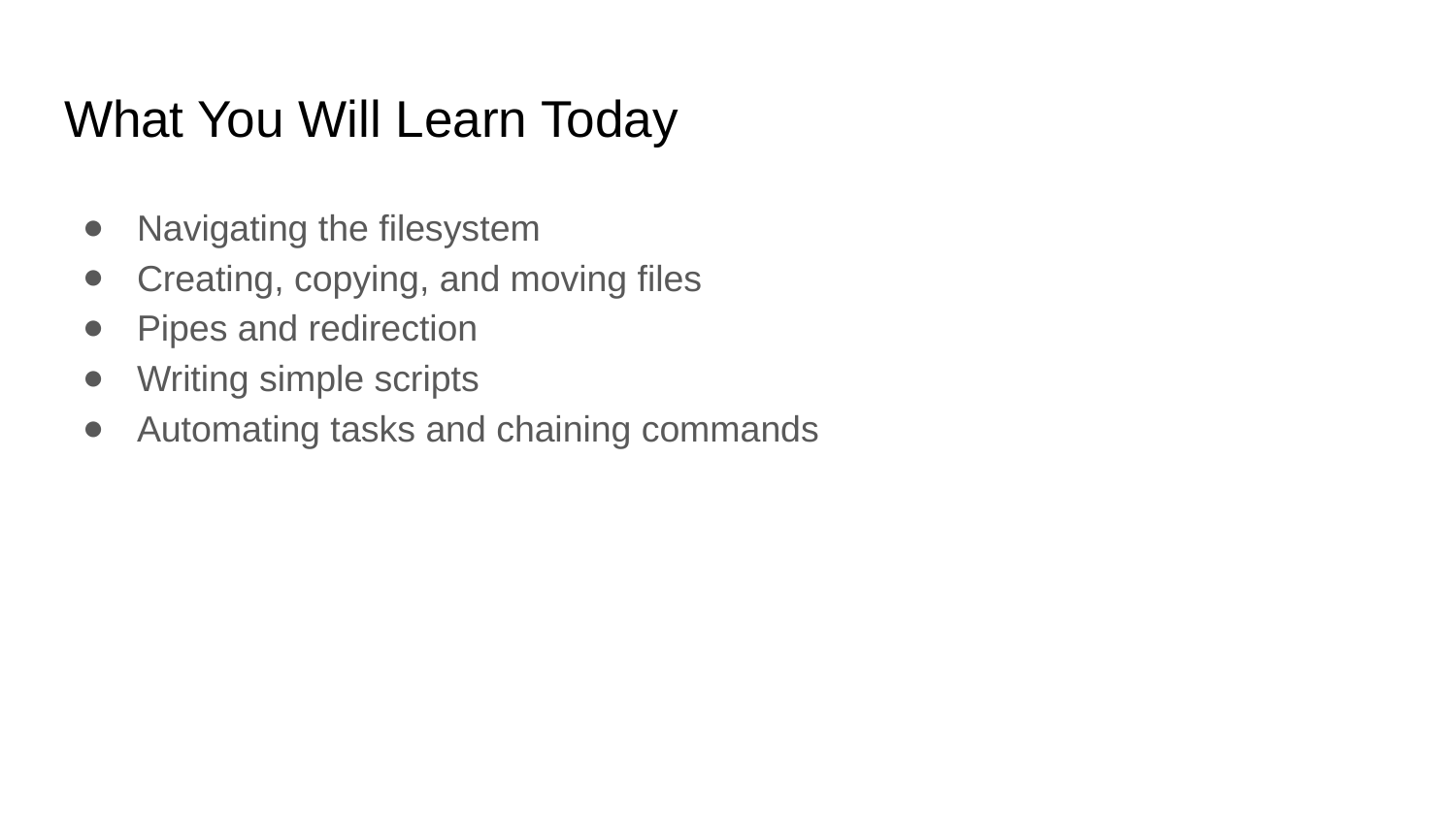

# What You Will Learn Today
Navigating the filesystem
Creating, copying, and moving files
Pipes and redirection
Writing simple scripts
Automating tasks and chaining commands